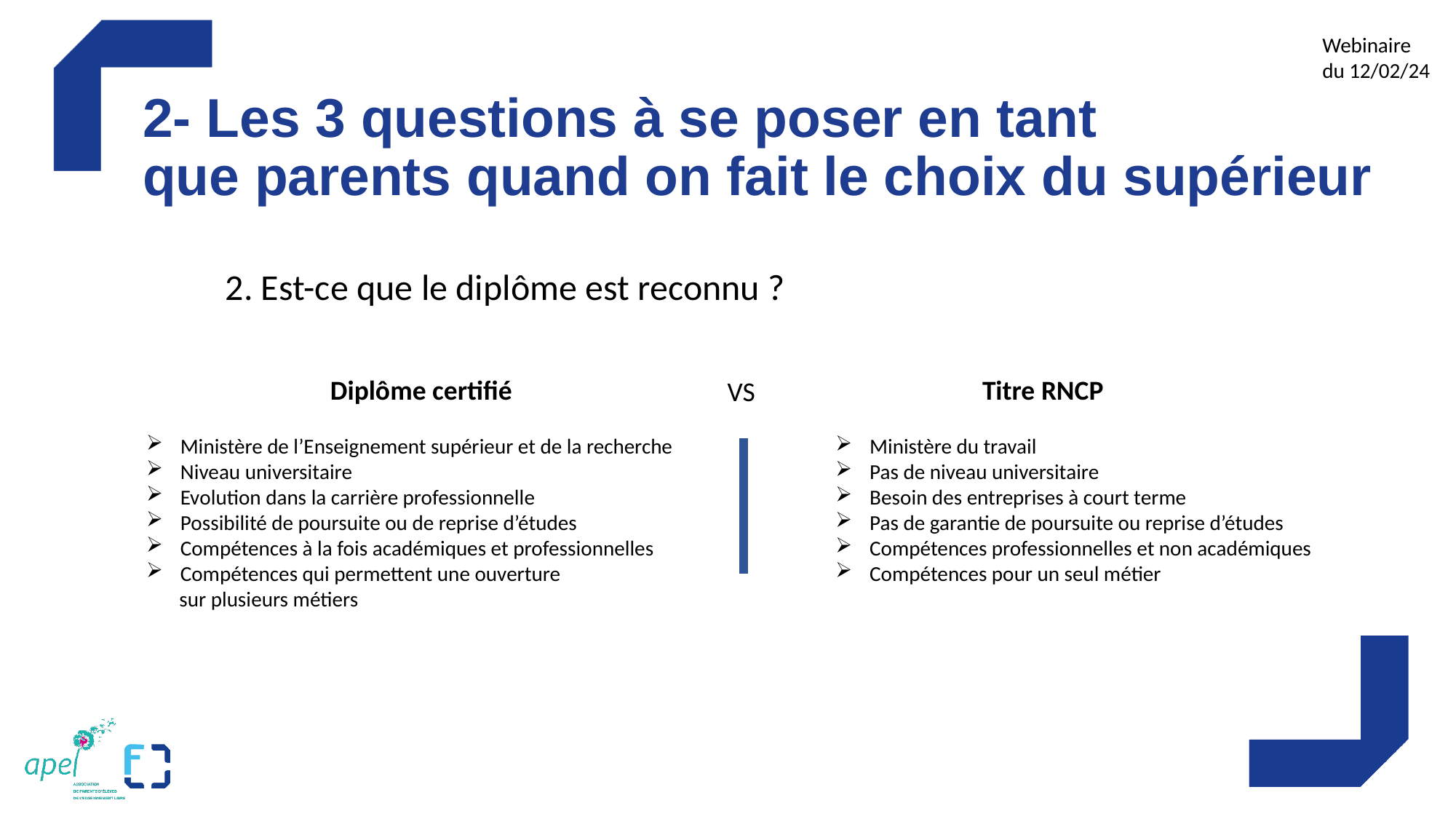

# 2- Les 3 questions à se poser en tant que parents quand on fait le choix du supérieur

2. Est-ce que le diplôme est reconnu ?
Diplôme certifié
Titre RNCP
VS
Ministère de l’Enseignement supérieur et de la recherche
Niveau universitaire
Evolution dans la carrière professionnelle
Possibilité de poursuite ou de reprise d’études
Compétences à la fois académiques et professionnelles
Compétences qui permettent une ouverture
       sur plusieurs métiers

Ministère du travail
Pas de niveau universitaire
Besoin des entreprises à court terme
Pas de garantie de poursuite ou reprise d’études
Compétences professionnelles et non académiques
Compétences pour un seul métier